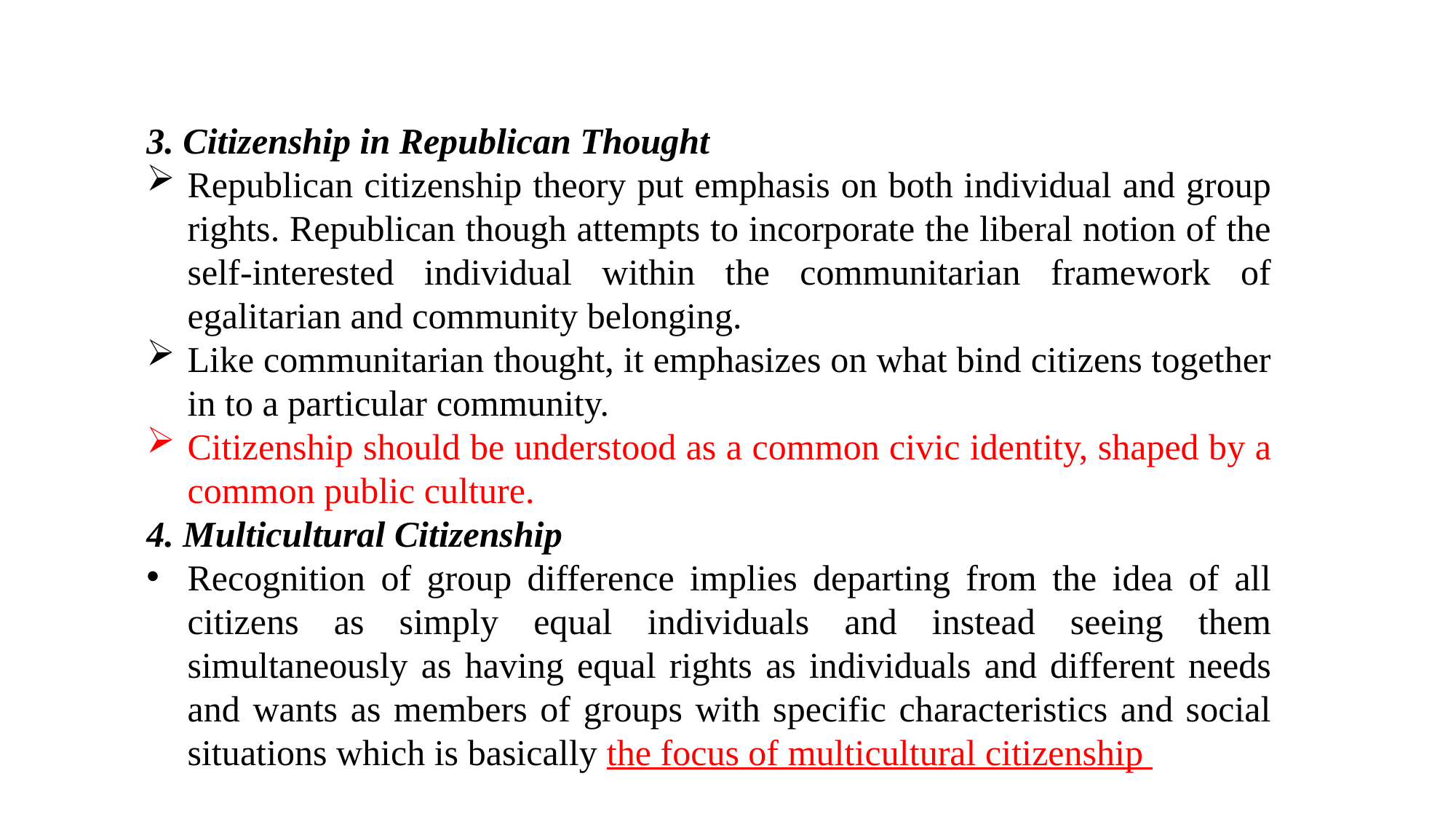

3. Citizenship in Republican Thought
Republican citizenship theory put emphasis on both individual and group rights. Republican though attempts to incorporate the liberal notion of the self-interested individual within the communitarian framework of egalitarian and community belonging.
Like communitarian thought, it emphasizes on what bind citizens together in to a particular community.
Citizenship should be understood as a common civic identity, shaped by a common public culture.
4. Multicultural Citizenship
Recognition of group difference implies departing from the idea of all citizens as simply equal individuals and instead seeing them simultaneously as having equal rights as individuals and different needs and wants as members of groups with specific characteristics and social situations which is basically the focus of multicultural citizenship